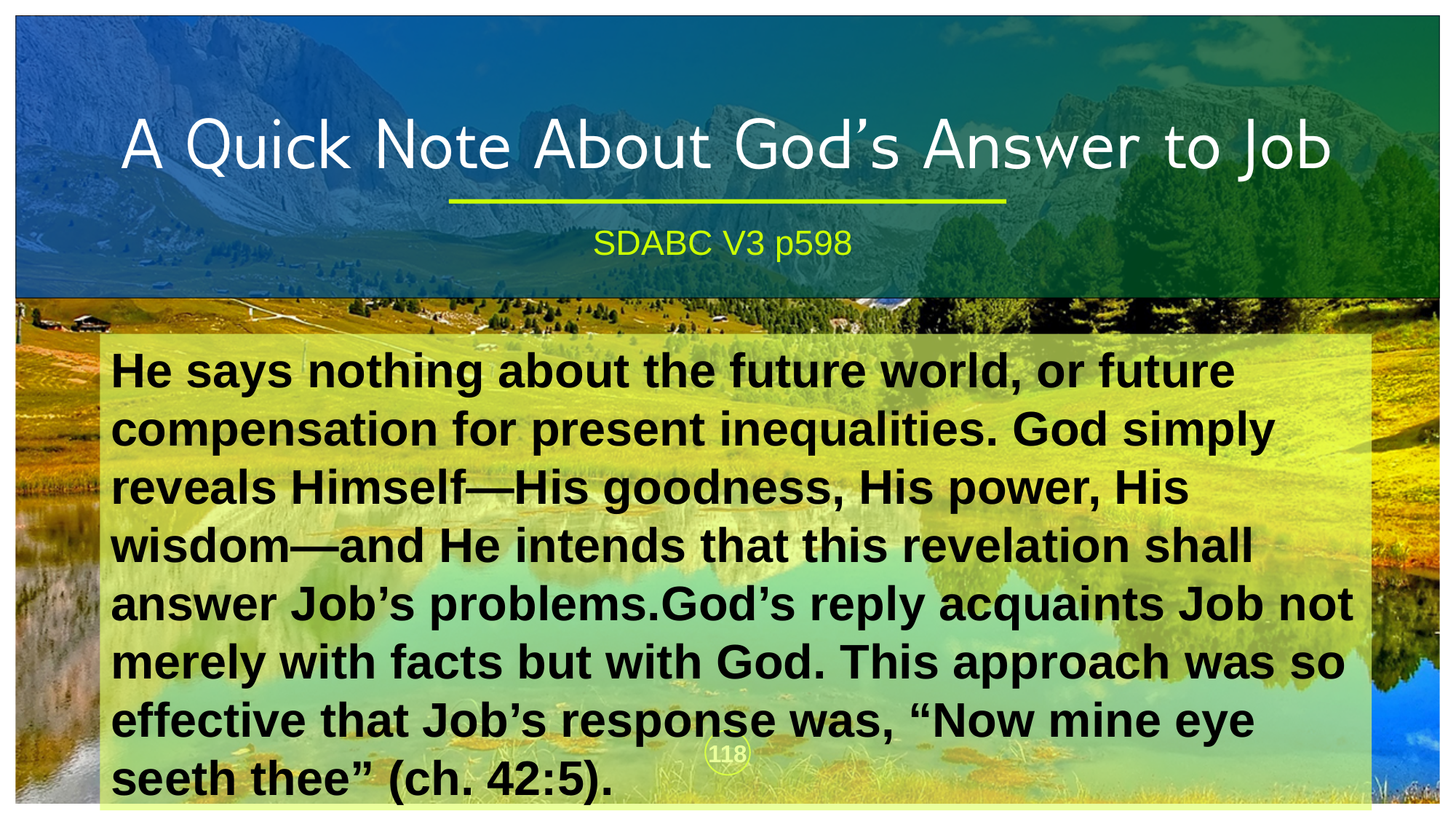

# A Quick Note About God’s Answer to Job
SDABC V3 p598
He says nothing about the future world, or future compensation for present inequalities. God simply reveals Himself—His goodness, His power, His wisdom—and He intends that this revelation shall answer Job’s problems.God’s reply acquaints Job not merely with facts but with God. This approach was so effective that Job’s response was, “Now mine eye seeth thee” (ch. 42:5).
118